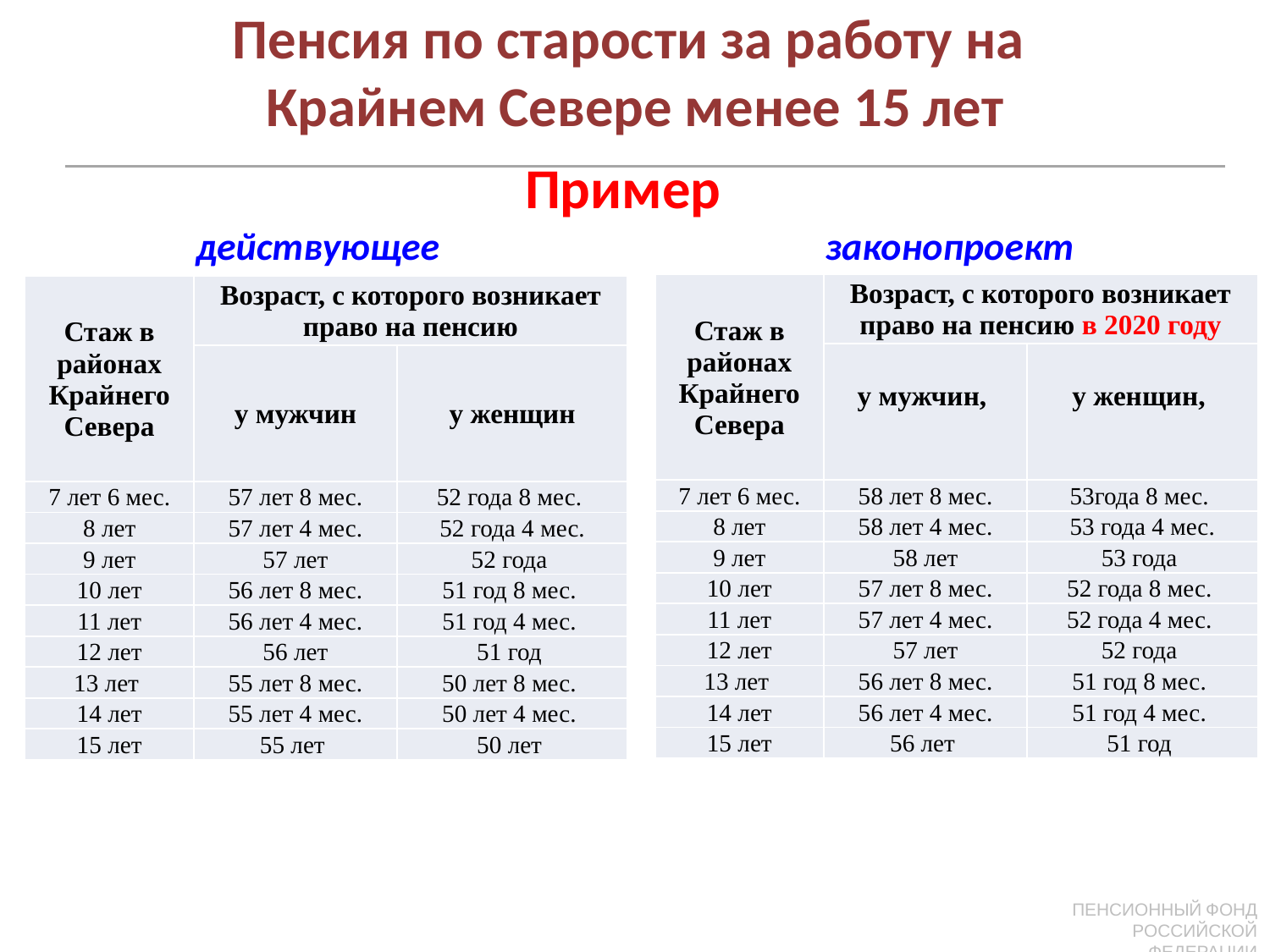

Пенсия по старости за работу на
Крайнем Севере менее 15 лет
Пример
действующее законодательство
законопроект
| Стаж в районах Крайнего Севера | Возраст, с которого возникает право на пенсию в 2020 году |  |
| --- | --- | --- |
|  | у мужчин, | у женщин, |
| 7 лет 6 мес. | 58 лет 8 мес. | 53года 8 мес. |
| 8 лет | 58 лет 4 мес. | 53 года 4 мес. |
| 9 лет | 58 лет | 53 года |
| 10 лет | 57 лет 8 мес. | 52 года 8 мес. |
| 11 лет | 57 лет 4 мес. | 52 года 4 мес. |
| 12 лет | 57 лет | 52 года |
| 13 лет | 56 лет 8 мес. | 51 год 8 мес. |
| 14 лет | 56 лет 4 мес. | 51 год 4 мес. |
| 15 лет | 56 лет | 51 год |
| Стаж в районах Крайнего Севера | Возраст, с которого возникает право на пенсию |  |
| --- | --- | --- |
|  | у мужчин | у женщин |
| 7 лет 6 мес. | 57 лет 8 мес. | 52 года 8 мес. |
| 8 лет | 57 лет 4 мес. | 52 года 4 мес. |
| 9 лет | 57 лет | 52 года |
| 10 лет | 56 лет 8 мес. | 51 год 8 мес. |
| 11 лет | 56 лет 4 мес. | 51 год 4 мес. |
| 12 лет | 56 лет | 51 год |
| 13 лет | 55 лет 8 мес. | 50 лет 8 мес. |
| 14 лет | 55 лет 4 мес. | 50 лет 4 мес. |
| 15 лет | 55 лет | 50 лет |